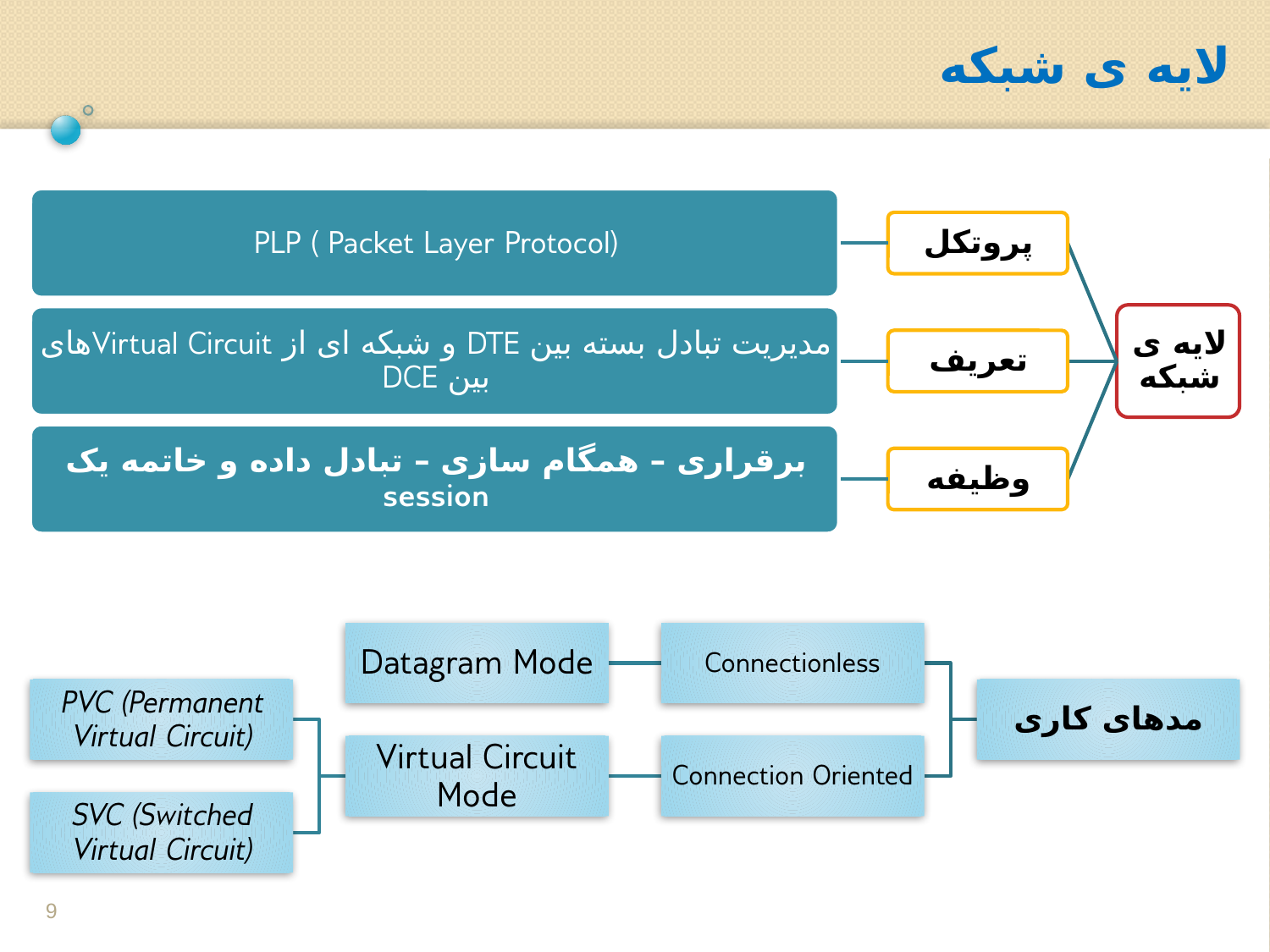

لایه ی شبکه

لایه ی شبکه

پروتکل

PLP ( Packet Layer Protocol)

تعریف

مدیریت تبادل بسته بین DTE و شبکه ای از Virtual Circuitهای بین DCE

وظیفه

برقراری – همگام سازی – تبادل داده و خاتمه یک session
مدهای کاری
Connectionless
Datagram Mode
Connection Oriented
Virtual Circuit Mode
PVC (Permanent Virtual Circuit)
SVC (Switched Virtual Circuit)
9